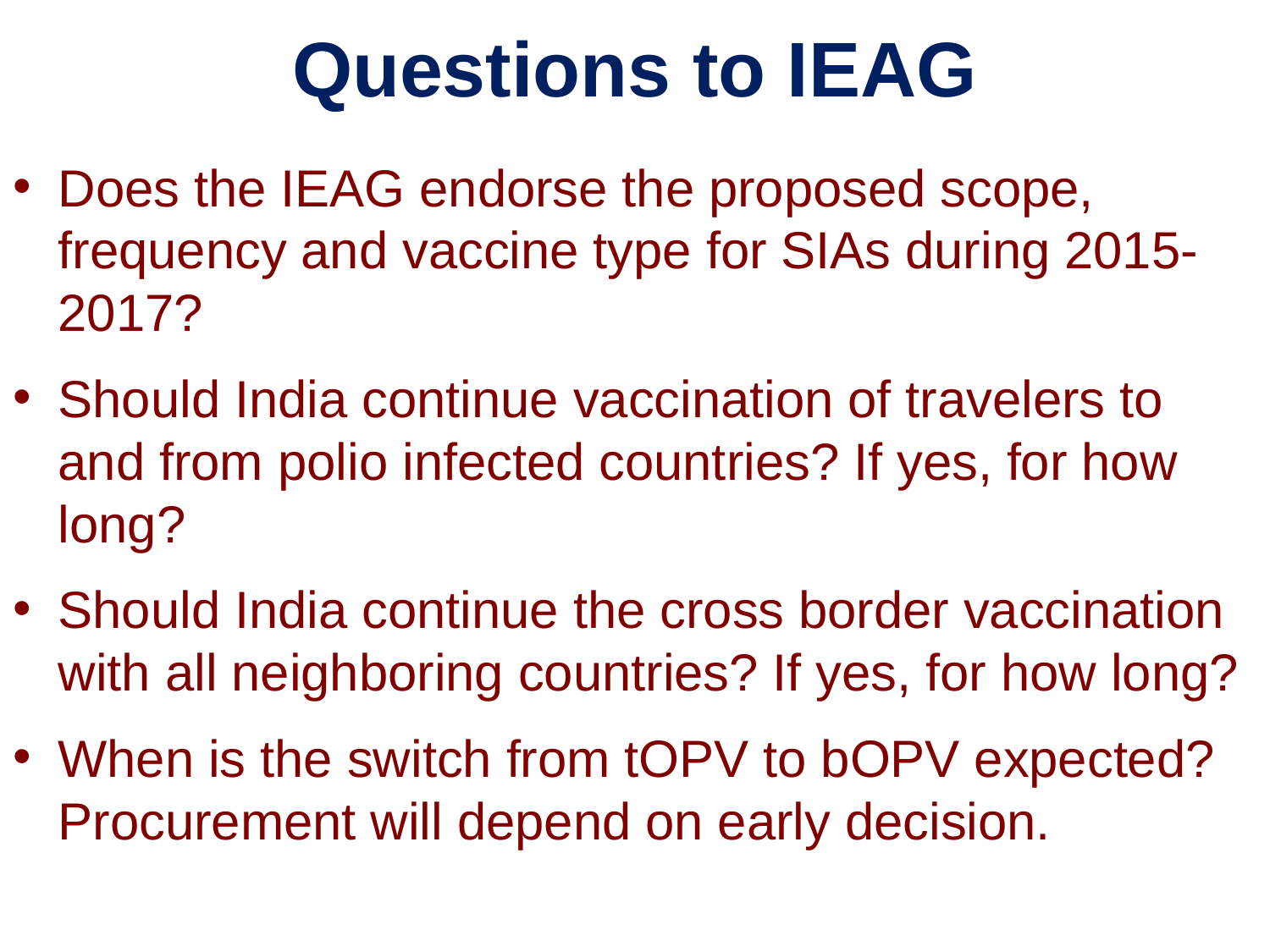

# Questions to IEAG
Does the IEAG endorse the proposed scope, frequency and vaccine type for SIAs during 2015-2017?
Should India continue vaccination of travelers to and from polio infected countries? If yes, for how long?
Should India continue the cross border vaccination with all neighboring countries? If yes, for how long?
When is the switch from tOPV to bOPV expected? Procurement will depend on early decision.